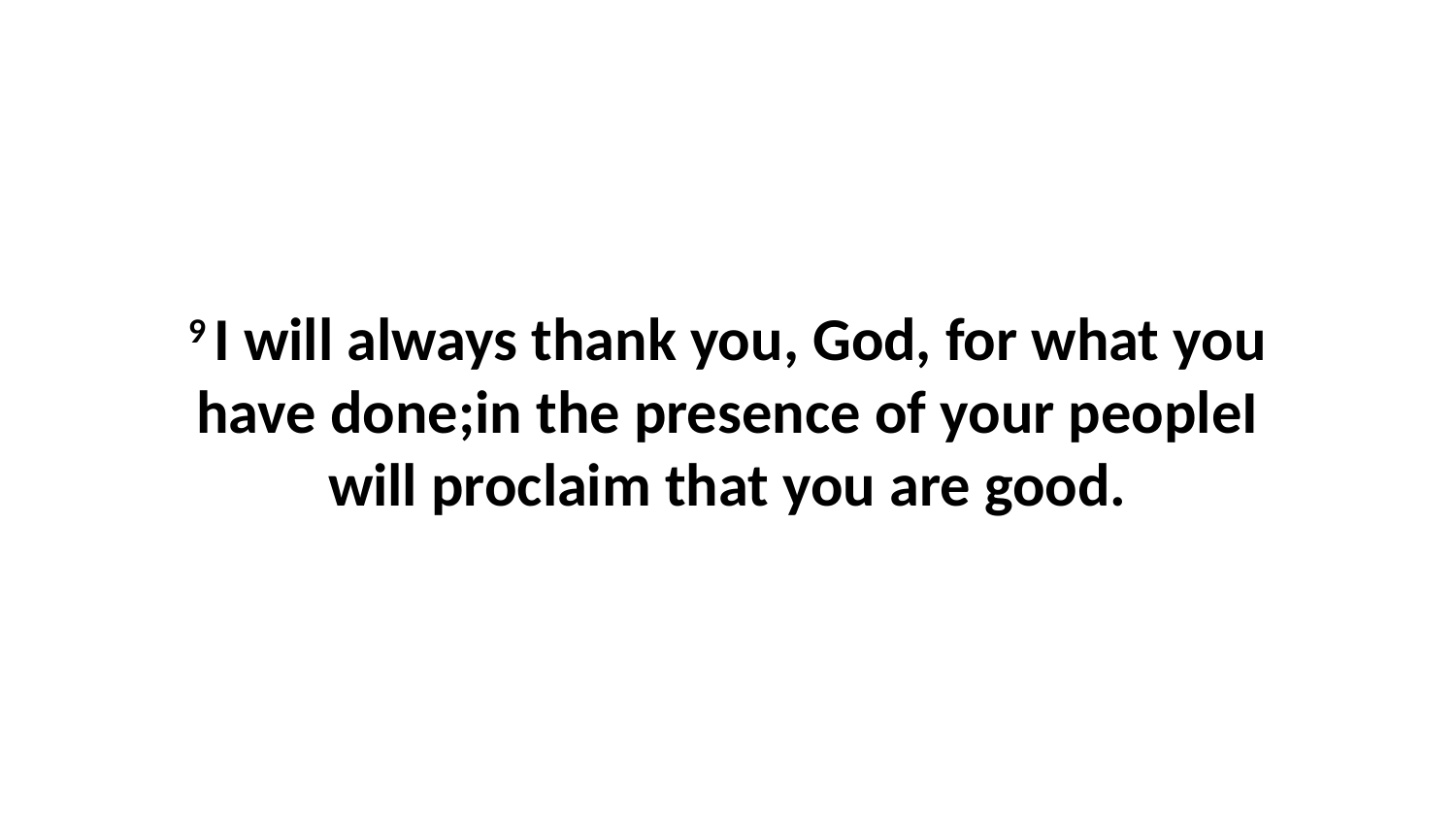

9 I will always thank you, God, for what you have done;in the presence of your peopleI will proclaim that you are good.